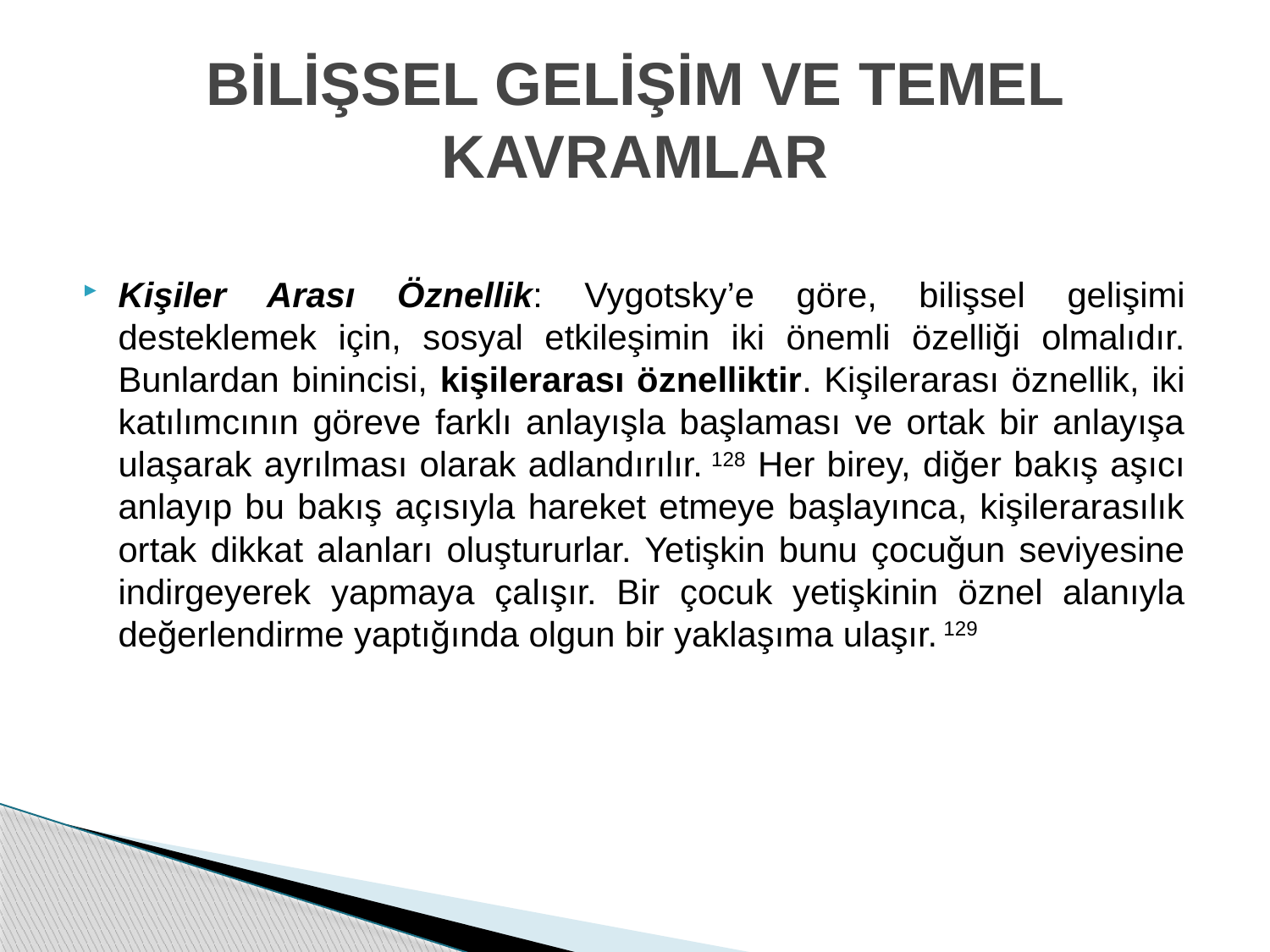

# BİLİŞSEL GELİŞİM VE TEMEL KAVRAMLAR
Kişiler Arası Öznellik: Vygotsky’e göre, bilişsel gelişimi desteklemek için, sosyal etkileşimin iki önemli özelliği olmalıdır. Bunlardan binincisi, kişilerarası öznelliktir. Kişilerarası öznellik, iki katılımcının göreve farklı anlayışla başlaması ve ortak bir anlayışa ulaşarak ayrılması olarak adlandırılır. 128 Her birey, diğer bakış aşıcı anlayıp bu bakış açısıyla hareket etmeye başlayınca, kişilerarasılık ortak dikkat alanları oluştururlar. Yetişkin bunu çocuğun seviyesine indirgeyerek yapmaya çalışır. Bir çocuk yetişkinin öznel alanıyla değerlendirme yaptığında olgun bir yaklaşıma ulaşır. 129